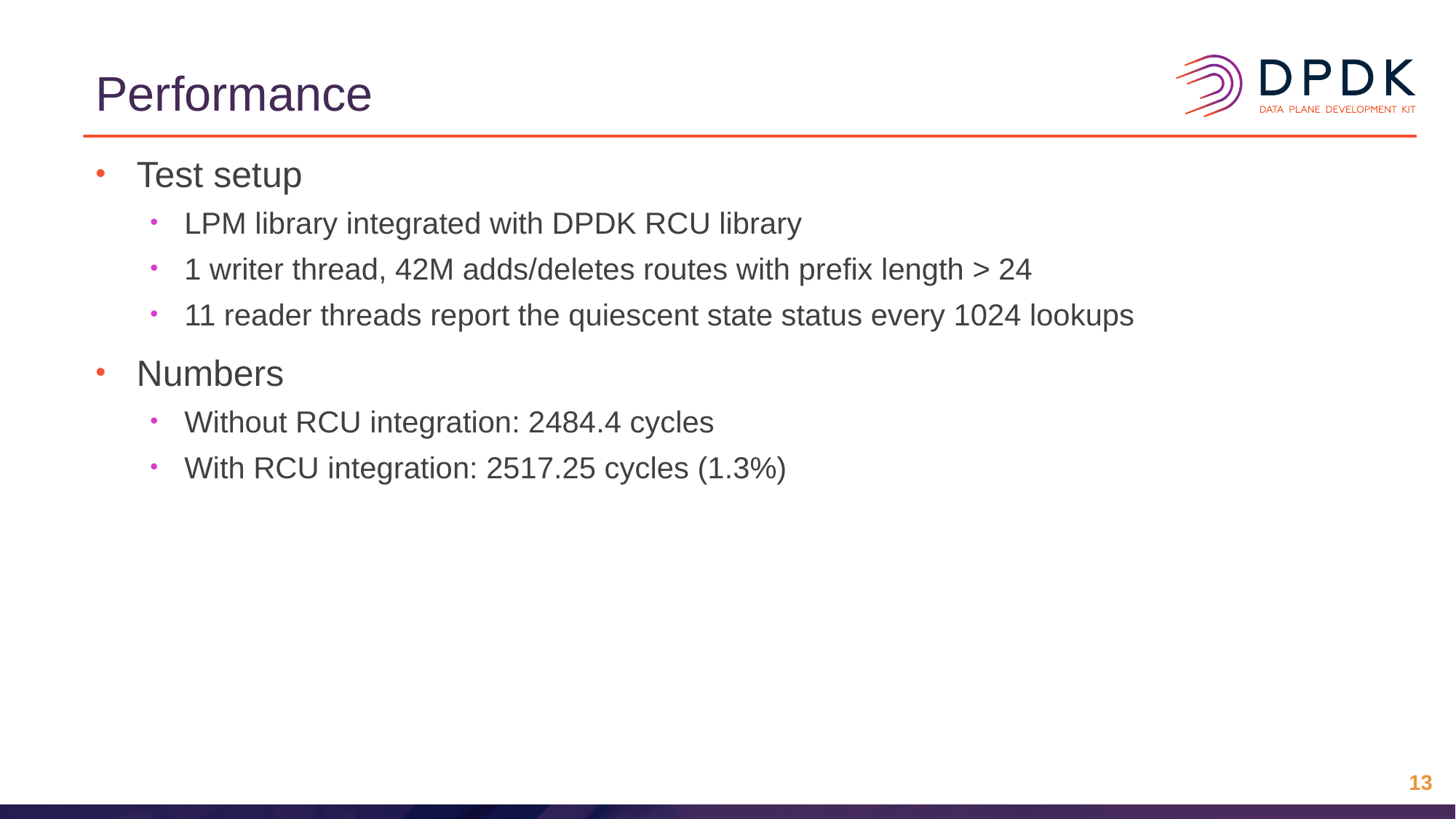

# Performance
Test setup
LPM library integrated with DPDK RCU library
1 writer thread, 42M adds/deletes routes with prefix length > 24
11 reader threads report the quiescent state status every 1024 lookups
Numbers
Without RCU integration: 2484.4 cycles
With RCU integration: 2517.25 cycles (1.3%)